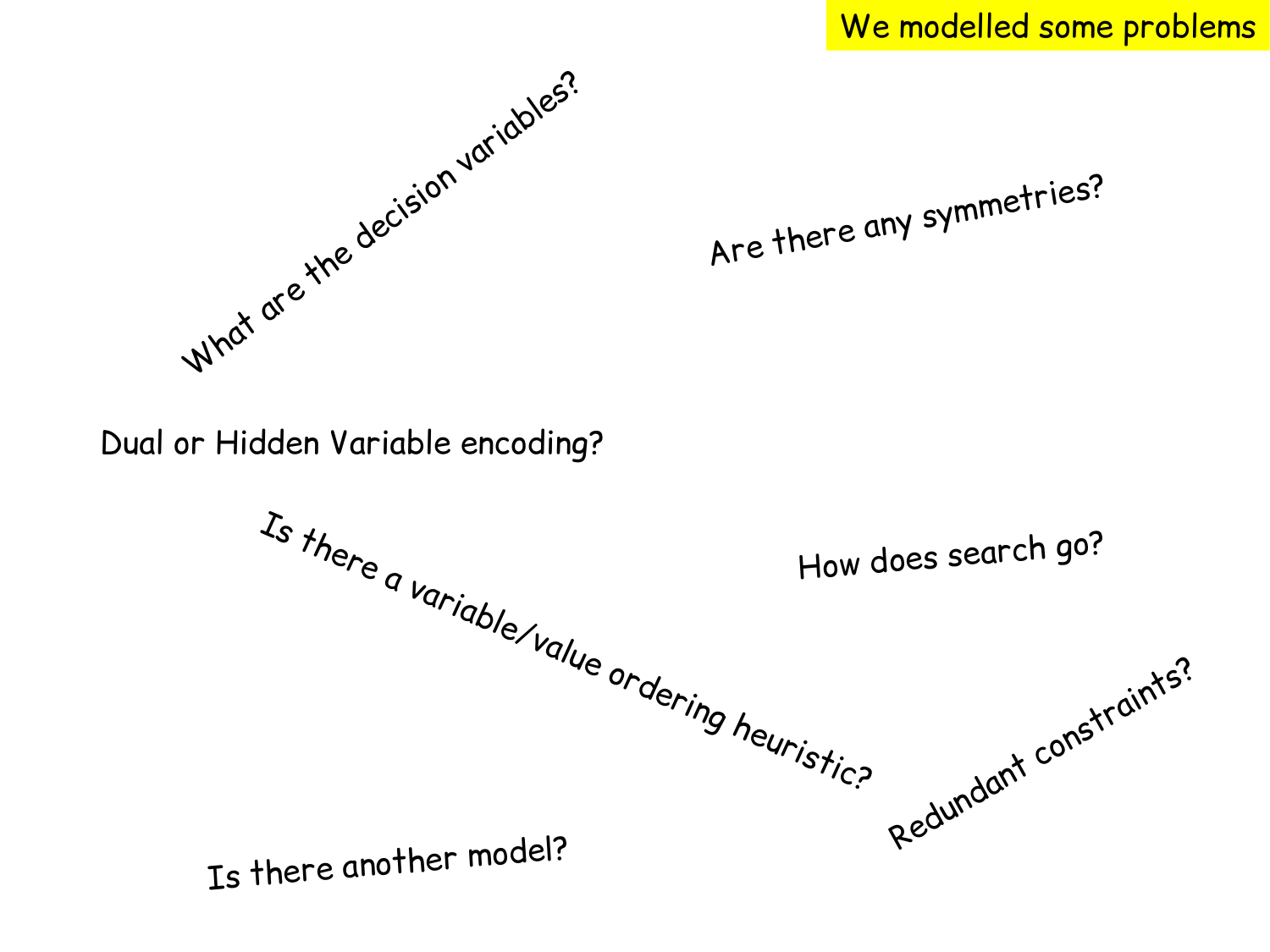

We modelled some problems
Are there any symmetries?
What are the decision variables?
Dual or Hidden Variable encoding?
How does search go?
Is there a variable/value ordering heuristic?
Redundant constraints?
Is there another model?